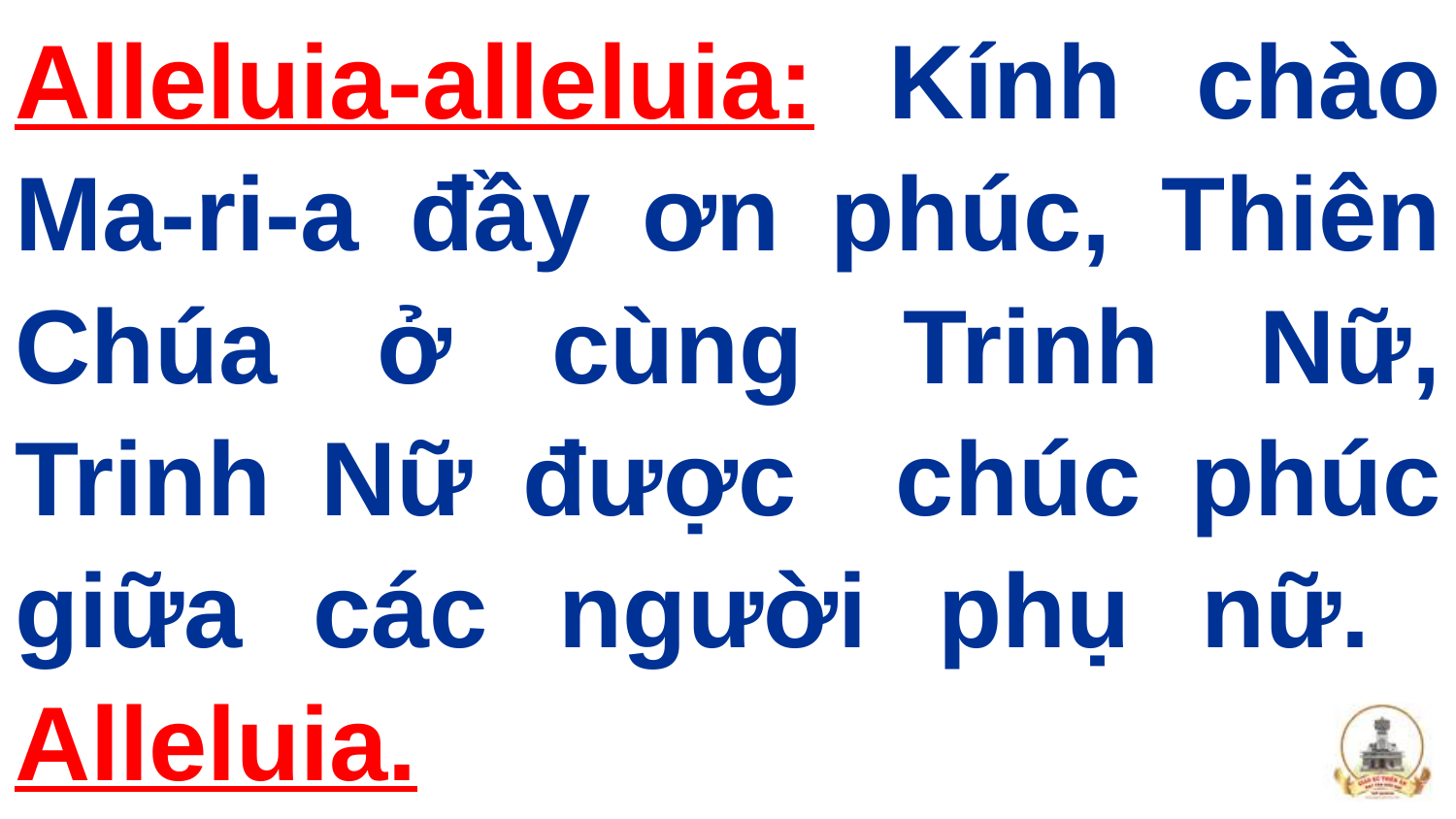

Alleluia-alleluia: Kính chào Ma-ri-a đầy ơn phúc, Thiên Chúa ở cùng Trinh Nữ, Trinh Nữ được  chúc phúc giữa các người phụ nữ.  Alleluia.

#